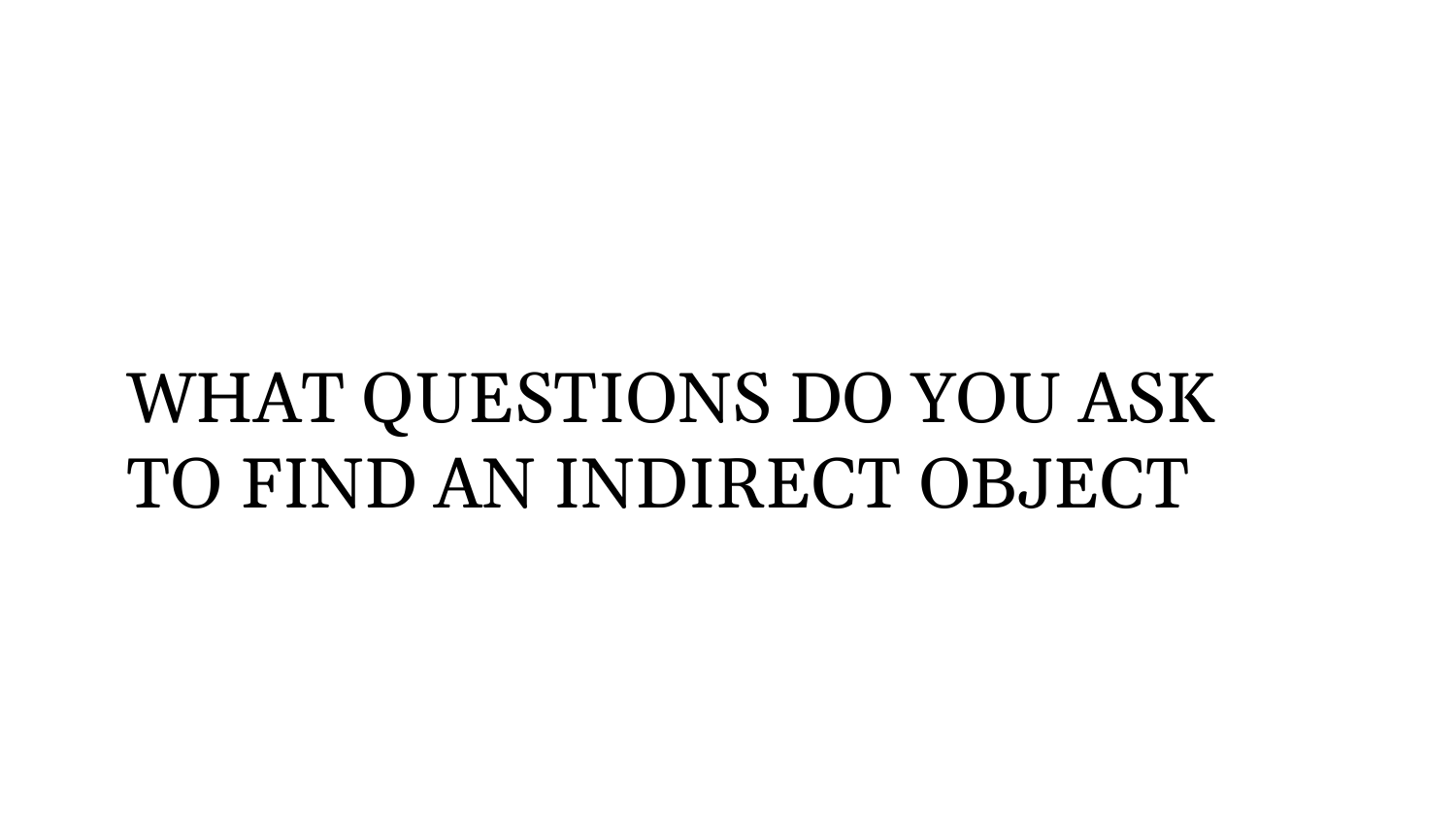

WHAT QUESTIONS DO YOU ASK TO FIND AN INDIRECT OBJECT